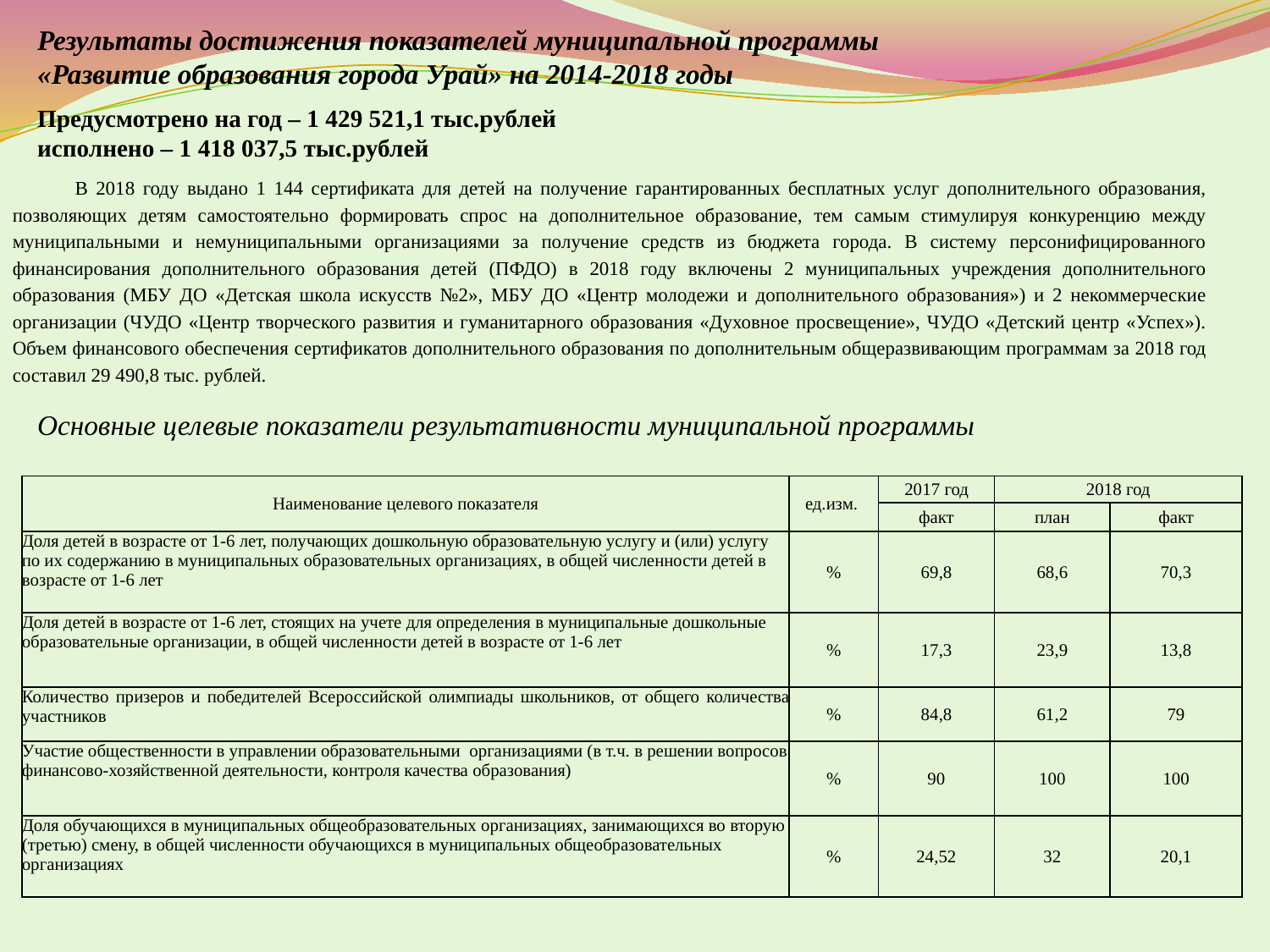

Результаты достижения показателей муниципальной программы
«Развитие образования города Урай» на 2014-2018 годы
Предусмотрено на год – 1 429 521,1 тыс.рублей
исполнено – 1 418 037,5 тыс.рублей
В 2018 году выдано 1 144 сертификата для детей на получение гарантированных бесплатных услуг дополнительного образования, позволяющих детям самостоятельно формировать спрос на дополнительное образование, тем самым стимулируя конкуренцию между муниципальными и немуниципальными организациями за получение средств из бюджета города. В систему персонифицированного финансирования дополнительного образования детей (ПФДО) в 2018 году включены 2 муниципальных учреждения дополнительного образования (МБУ ДО «Детская школа искусств №2», МБУ ДО «Центр молодежи и дополнительного образования») и 2 некоммерческие организации (ЧУДО «Центр творческого развития и гуманитарного образования «Духовное просвещение», ЧУДО «Детский центр «Успех»). Объем финансового обеспечения сертификатов дополнительного образования по дополнительным общеразвивающим программам за 2018 год составил 29 490,8 тыс. рублей.

Основные целевые показатели результативности муниципальной программы
| Наименование целевого показателя | ед.изм. | 2017 год | 2018 год |  |
| --- | --- | --- | --- | --- |
|  |  | факт | план | факт |
| Доля детей в возрасте от 1-6 лет, получающих дошкольную образовательную услугу и (или) услугу по их содержанию в муниципальных образовательных организациях, в общей численности детей в возрасте от 1-6 лет | % | 69,8 | 68,6 | 70,3 |
| Доля детей в возрасте от 1-6 лет, стоящих на учете для определения в муниципальные дошкольные образовательные организации, в общей численности детей в возрасте от 1-6 лет | % | 17,3 | 23,9 | 13,8 |
| Количество призеров и победителей Всероссийской олимпиады школьников, от общего количества участников | % | 84,8 | 61,2 | 79 |
| Участие общественности в управлении образовательными организациями (в т.ч. в решении вопросов финансово-хозяйственной деятельности, контроля качества образования) | % | 90 | 100 | 100 |
| Доля обучающихся в муниципальных общеобразовательных организациях, занимающихся во вторую (третью) смену, в общей численности обучающихся в муниципальных общеобразовательных организациях | % | 24,52 | 32 | 20,1 |